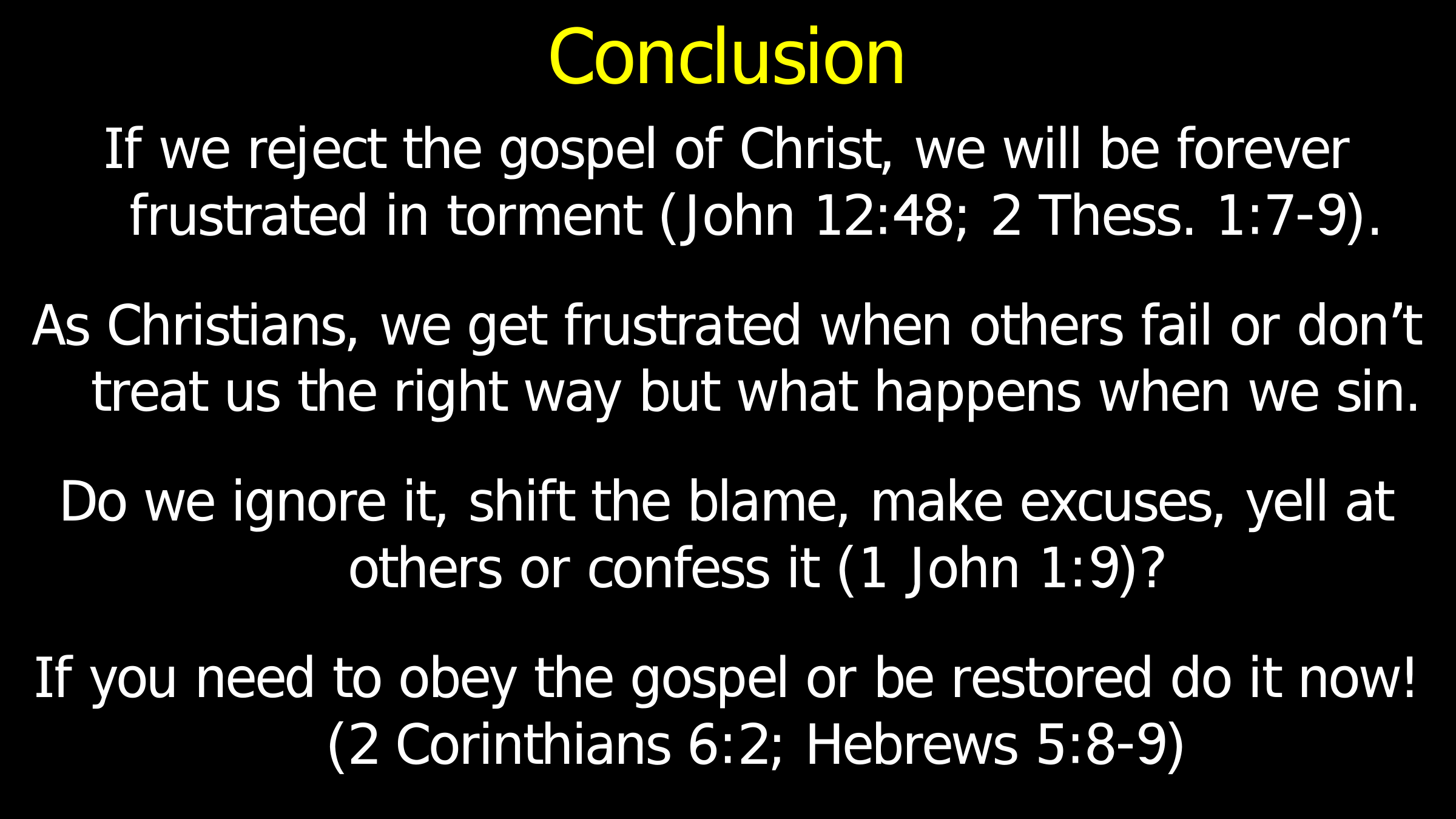

# Conclusion
If we reject the gospel of Christ, we will be forever frustrated in torment (John 12:48; 2 Thess. 1:7-9).

As Christians, we get frustrated when others fail or don’t treat us the right way but what happens when we sin.

Do we ignore it, shift the blame, make excuses, yell at others or confess it (1 John 1:9)?

If you need to obey the gospel or be restored do it now! (2 Corinthians 6:2; Hebrews 5:8-9)